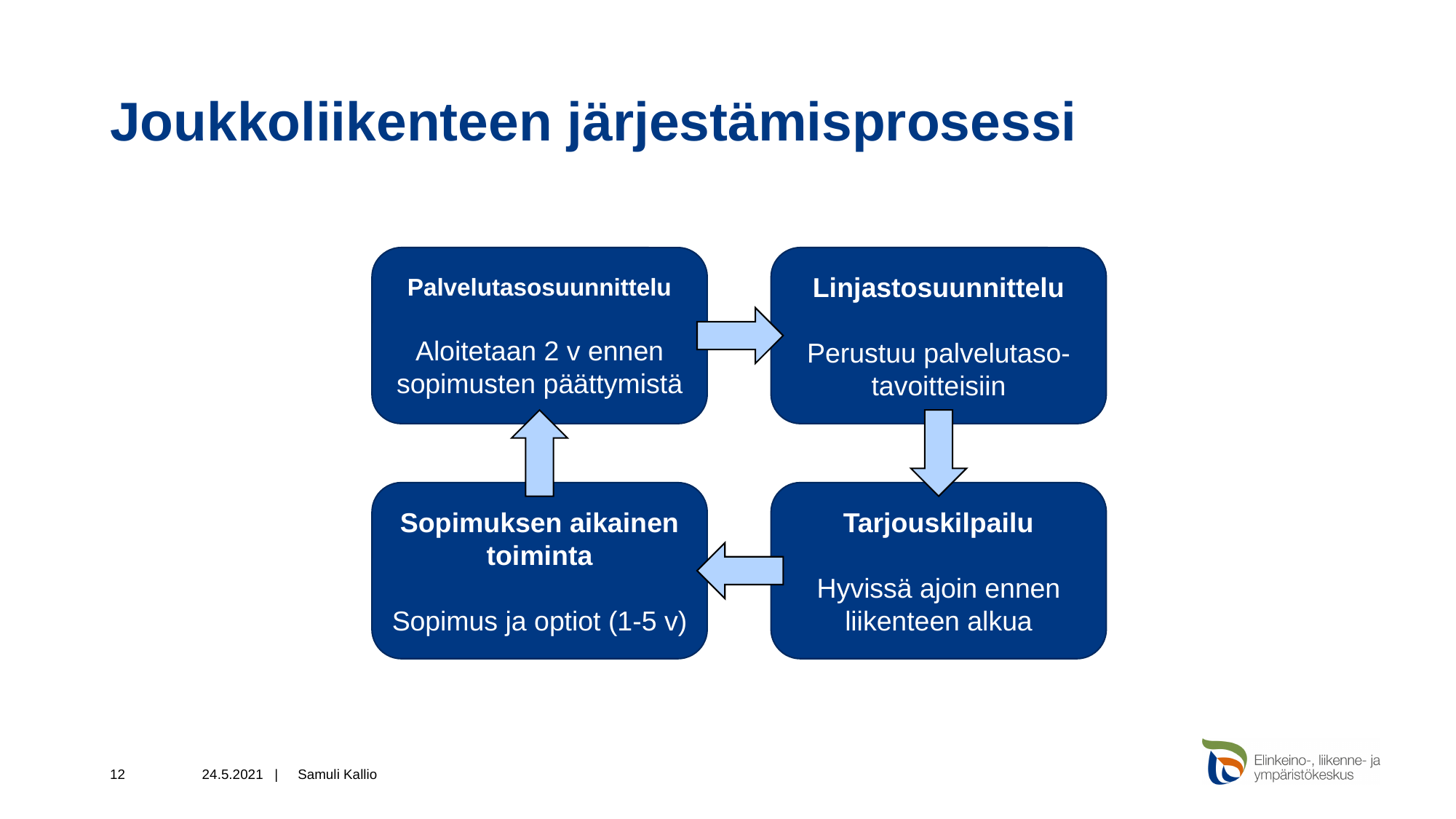

# Joukkoliikenteen järjestämisprosessi
Palvelutasosuunnittelu

Aloitetaan 2 v ennen sopimusten päättymistä
Linjastosuunnittelu

Perustuu palvelutaso-tavoitteisiin

Sopimuksen aikainen toiminta

Sopimus ja optiot (1-5 v)
Tarjouskilpailu

Hyvissä ajoin ennen liikenteen alkua

12
24.5.2021   |
Samuli Kallio